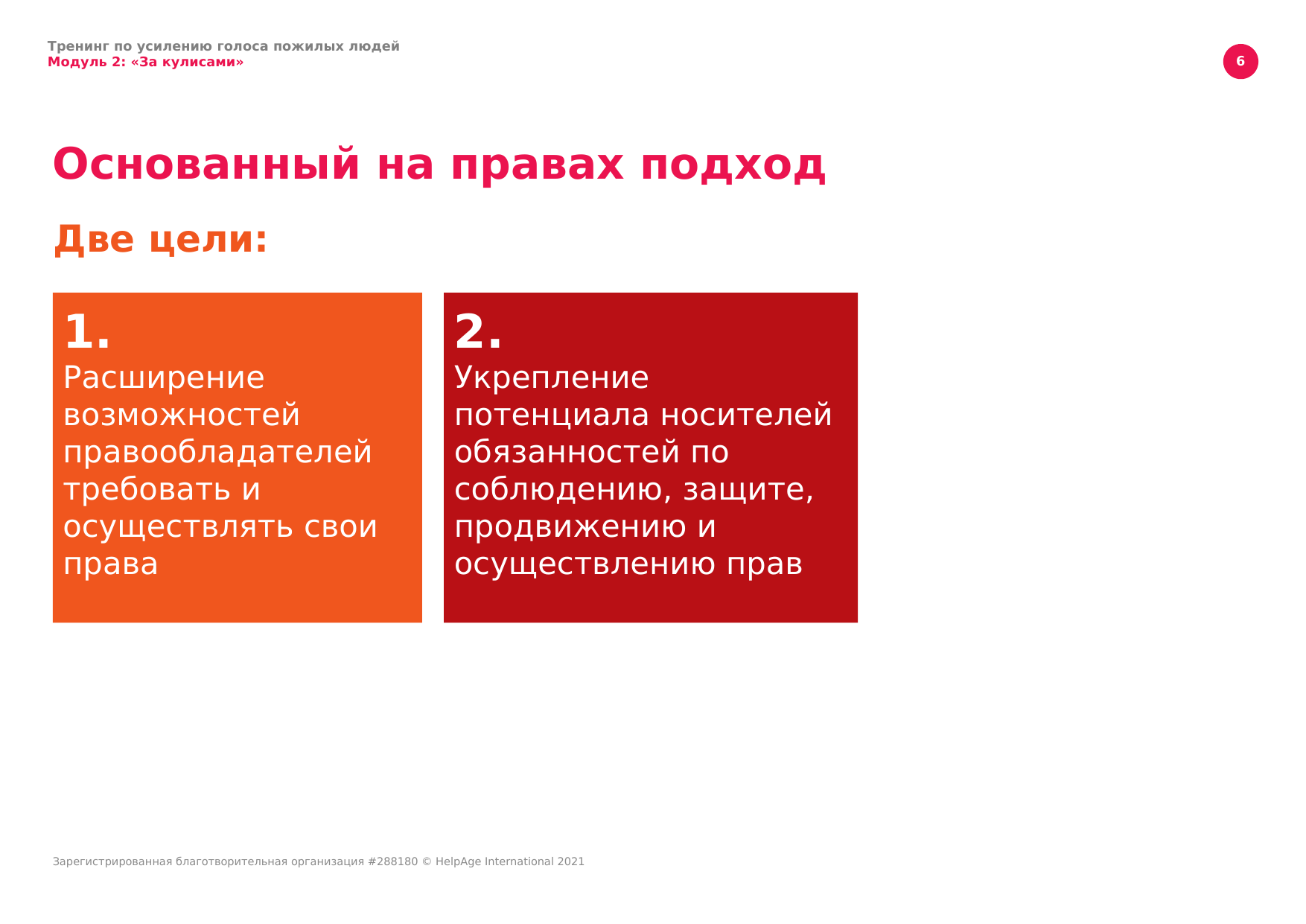

Тренинг по усилению голоса пожилых людей
Модуль 2: «За кулисами»
6
# Основанный на правах подход
Две цели:
1.
Расширение возможностей правообладателей требовать и осуществлять свои права
2.
Укрепление потенциала носителей обязанностей по соблюдению, защите, продвижению и осуществлению прав
Зарегистрированная благотворительная организация #288180 © HelpAge International 2021